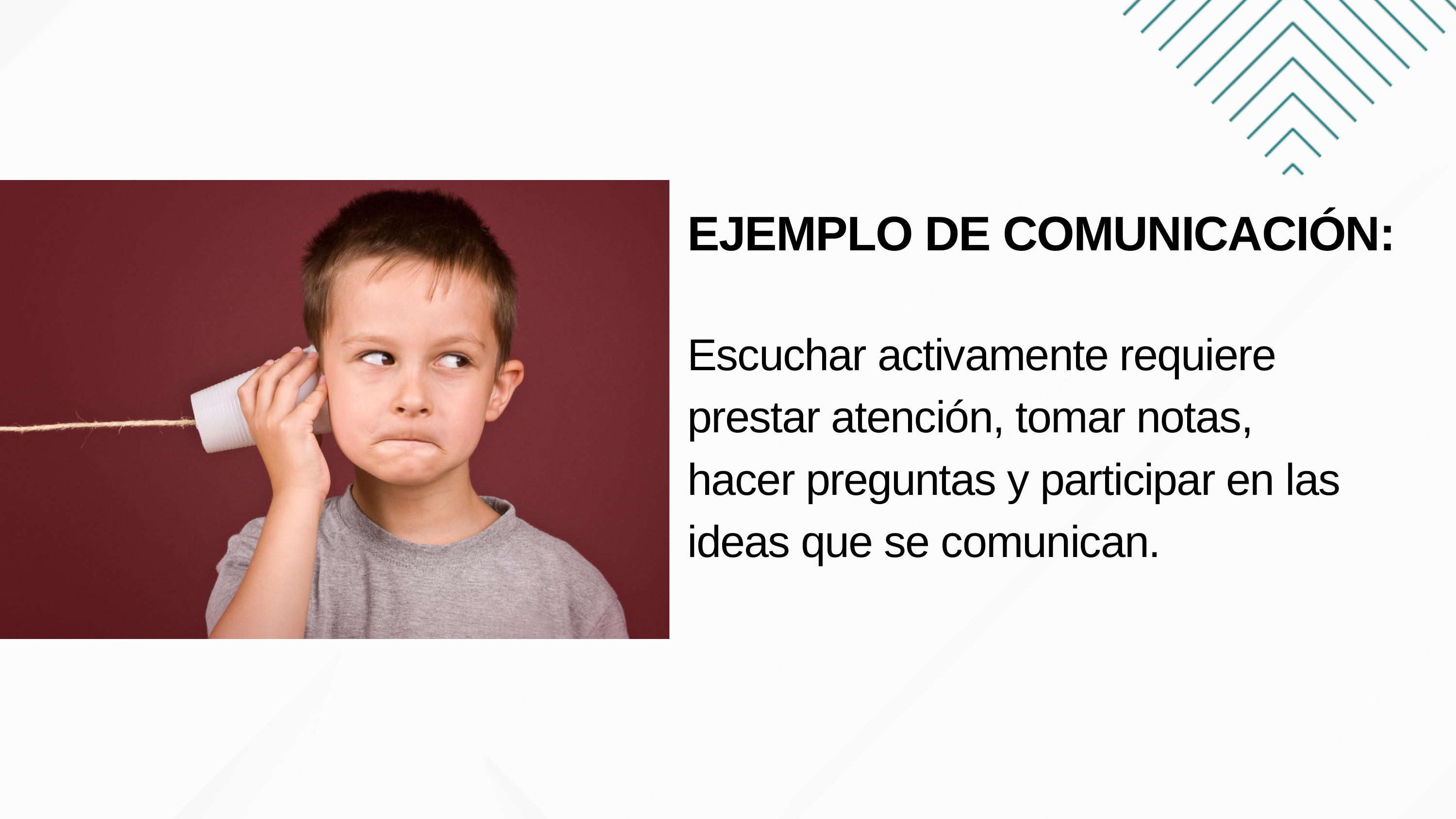

EJEMPLO DE COMUNICACIÓN:

Escuchar activamente requiere
prestar atención, tomar notas,
hacer preguntas y participar en las
ideas que se comunican.